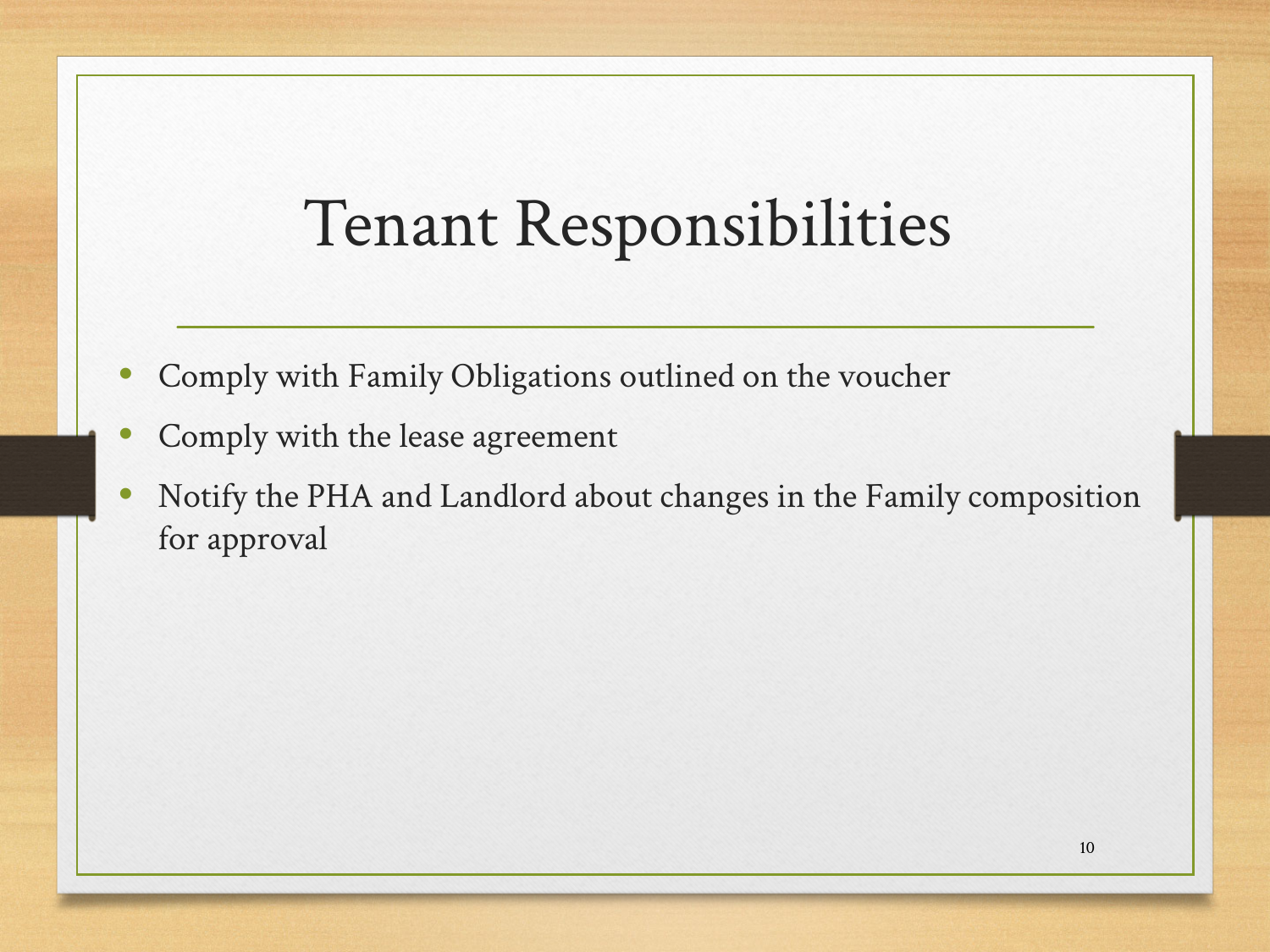

# Tenant Responsibilities
Comply with Family Obligations outlined on the voucher
Comply with the lease agreement
Notify the PHA and Landlord about changes in the Family composition for approval

10